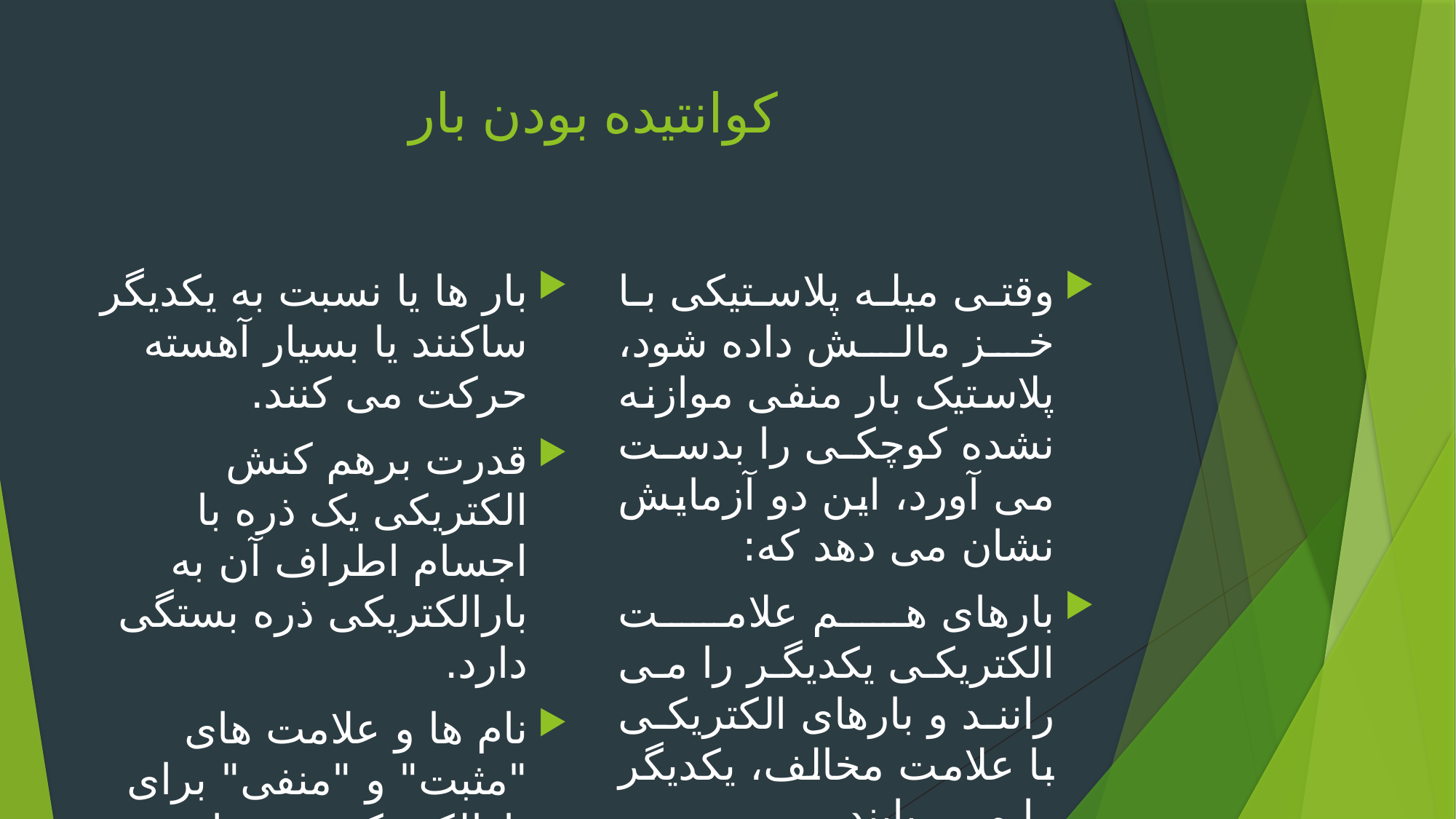

# کوانتیده بودن بار
بار ها یا نسبت به یکدیگر ساکنند یا بسیار آهسته حرکت می کنند.
قدرت برهم کنش الکتریکی یک ذره با اجسام اطراف آن به بارالکتریکی ذره بستگی دارد.
نام ها و علامت های "مثبت" و "منفی" برای بارالکتریکی توسط بنیامین فرانکلین به طور دلخواه برگزیده شده است .
وقتی میله پلاستیکی با خز مالش داده شود، پلاستیک بار منفی موازنه نشده کوچکی را بدست می آورد، این دو آزمایش نشان می دهد که:
بارهای هم علامت الکتریکی یکدیگر را می رانند و بارهای الکتریکی با علامت مخالف، یکدیگر را می ربایند.